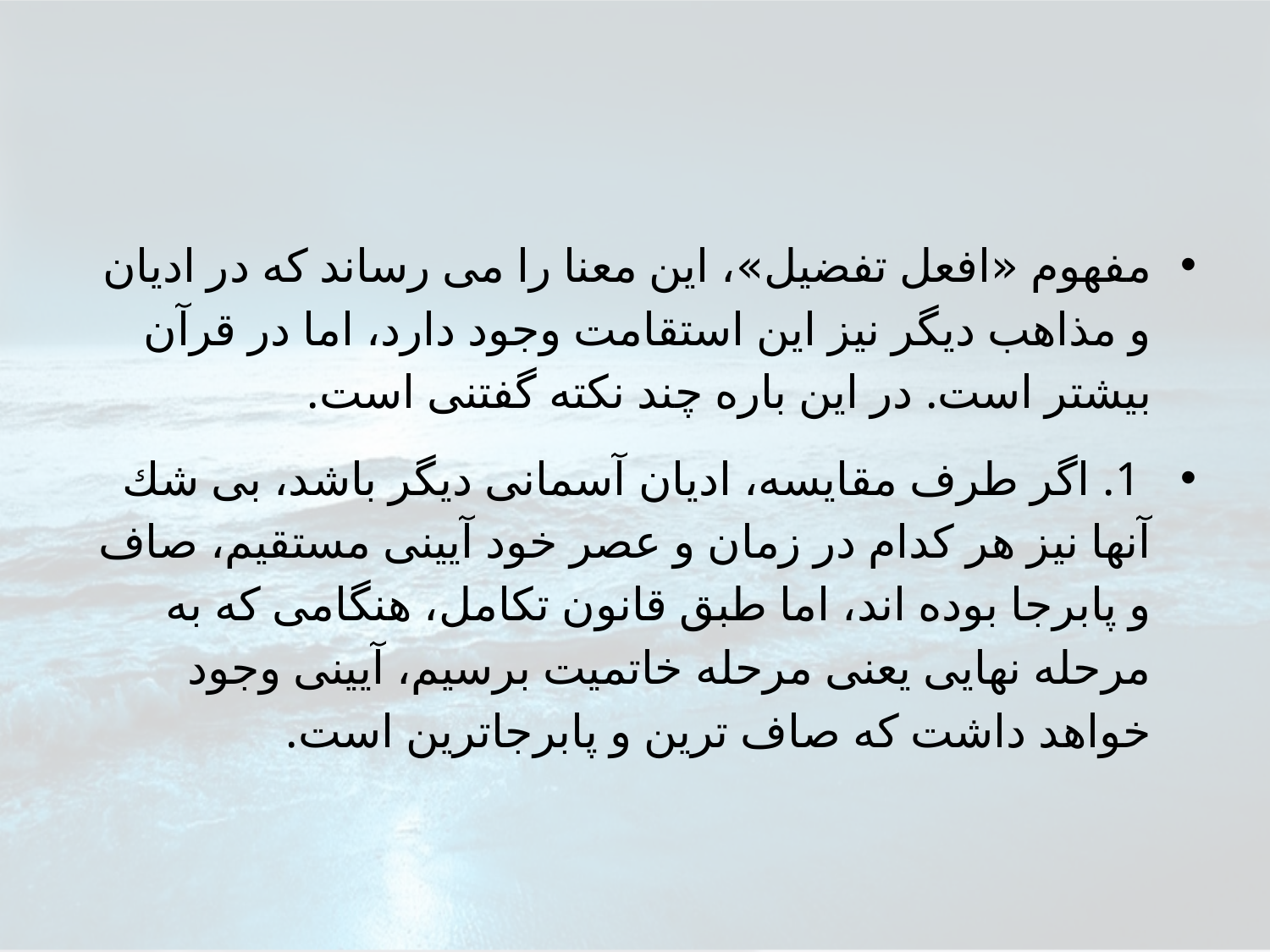

مفهوم «افعل تفضيل»، اين معنا را مى رساند كه در اديان و مذاهب ديگر نيز اين استقامت وجود دارد، اما در قرآن بيشتر است. در اين باره چند نكته گفتنى است.
 1. اگر طرف مقايسه، اديان آسمانى ديگر باشد، بى شك آنها نيز هر كدام در زمان و عصر خود آيينى مستقيم، صاف و پابرجا بوده اند، اما طبق قانون تكامل، هنگامى كه به مرحله نهايى يعنى مرحله خاتميت برسيم، آيينى وجود خواهد داشت كه صاف ترين و پابرجاترين است.